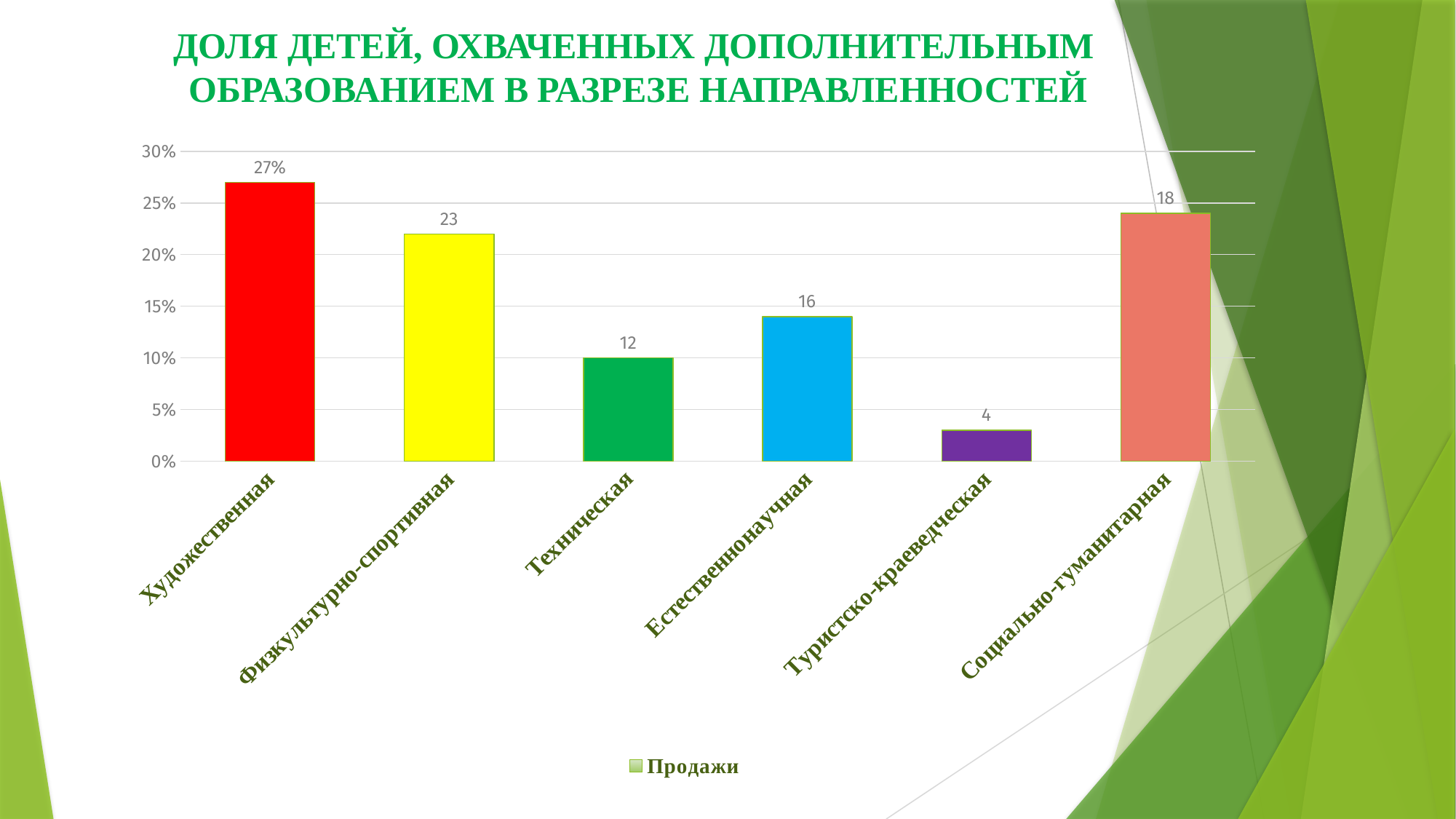

ДОЛЯ ДЕТЕЙ, ОХВАЧЕННЫХ ДОПОЛНИТЕЛЬНЫМ
 ОБРАЗОВАНИЕМ В РАЗРЕЗЕ НАПРАВЛЕННОСТЕЙ

### Chart

| Category | Продажи |
|---|---|
| Художественная | 0.27 |
| Физкультурно-спортивная | 0.22 |
| Техническая | 0.1 |
| Естественнонаучная | 0.14 |
| Туристско-краеведческая | 0.03 |
| Социально-гуманитарная | 0.24 |